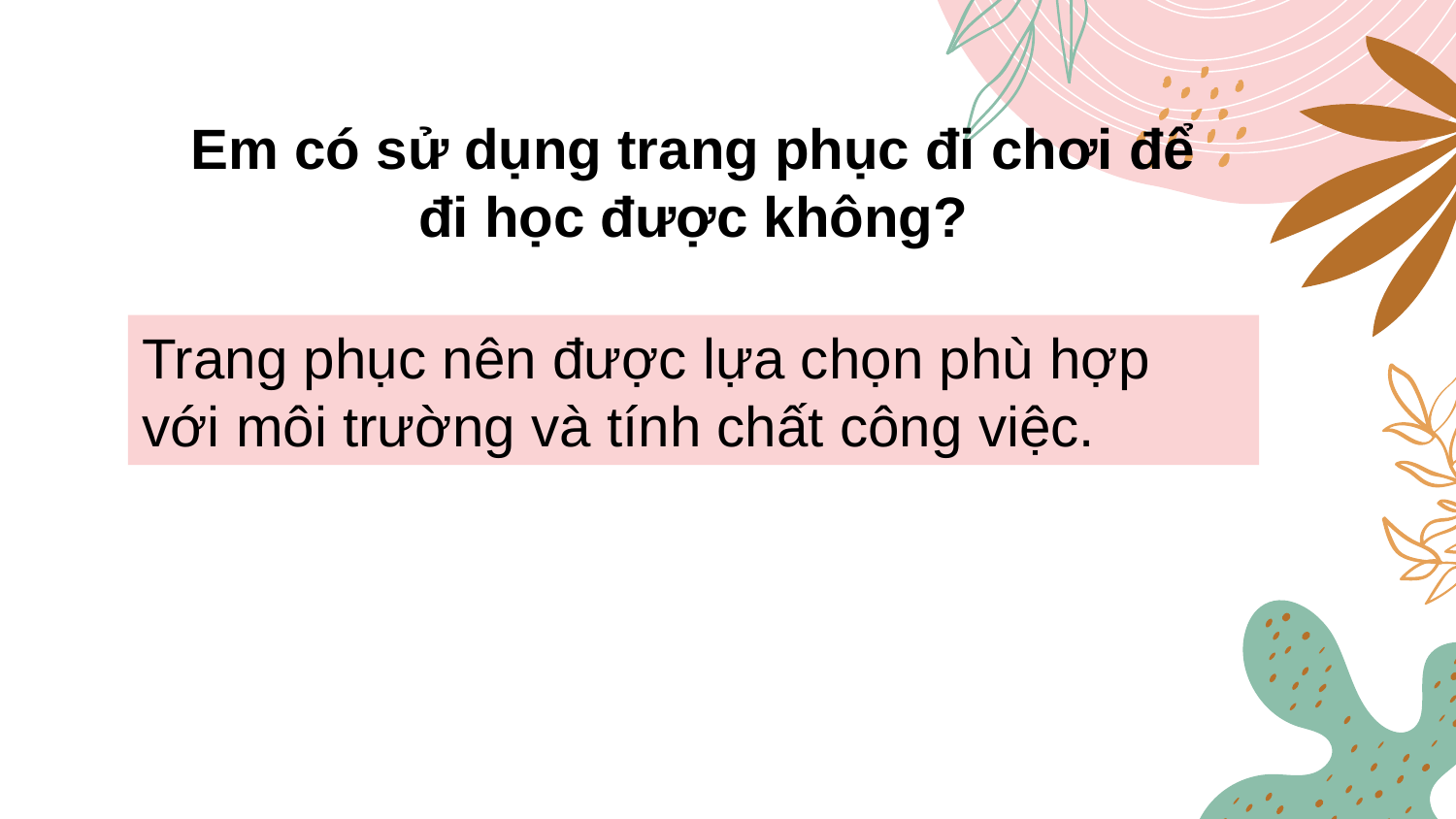

# Em có sử dụng trang phục đi chơi để đi học được không?
Trang phục nên được lựa chọn phù hợp với môi trường và tính chất công việc.